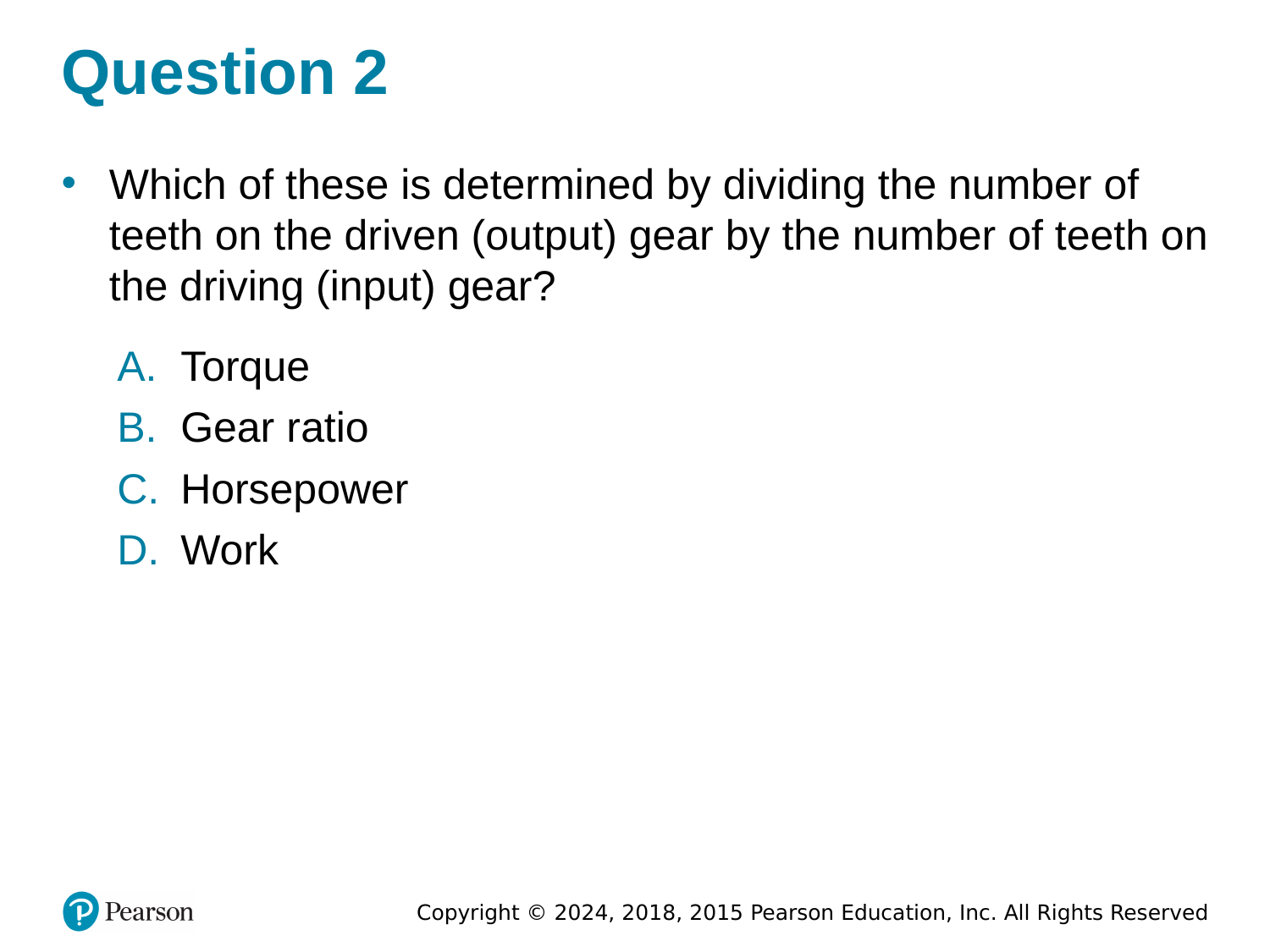

# Question 2
Which of these is determined by dividing the number of teeth on the driven (output) gear by the number of teeth on the driving (input) gear?
Torque
Gear ratio
Horsepower
Work